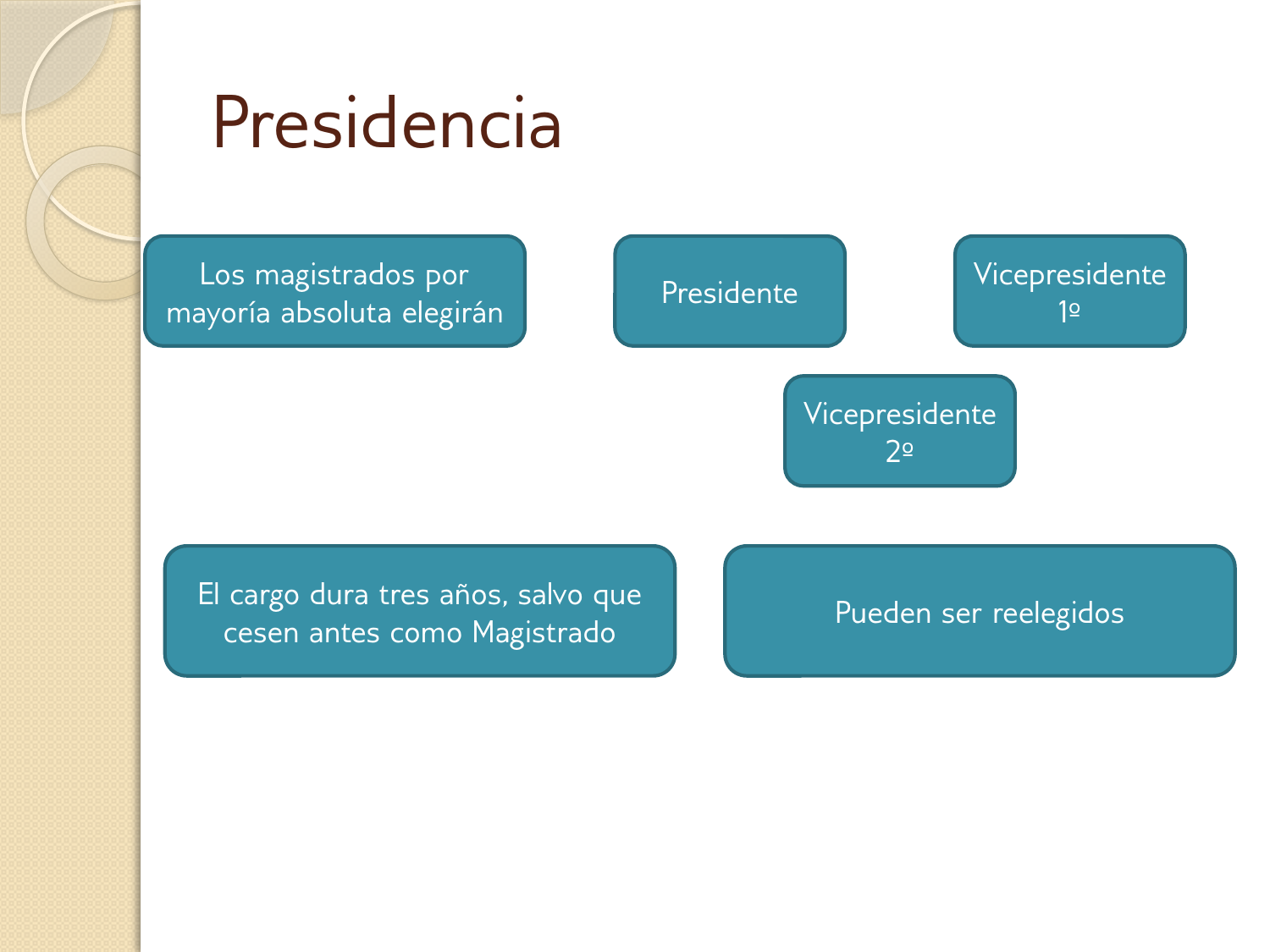

# Presidencia
Los magistrados por mayoría absoluta elegirán
Presidente
Vicepresidente 1º
Vicepresidente 2º
El cargo dura tres años, salvo que cesen antes como Magistrado
Pueden ser reelegidos